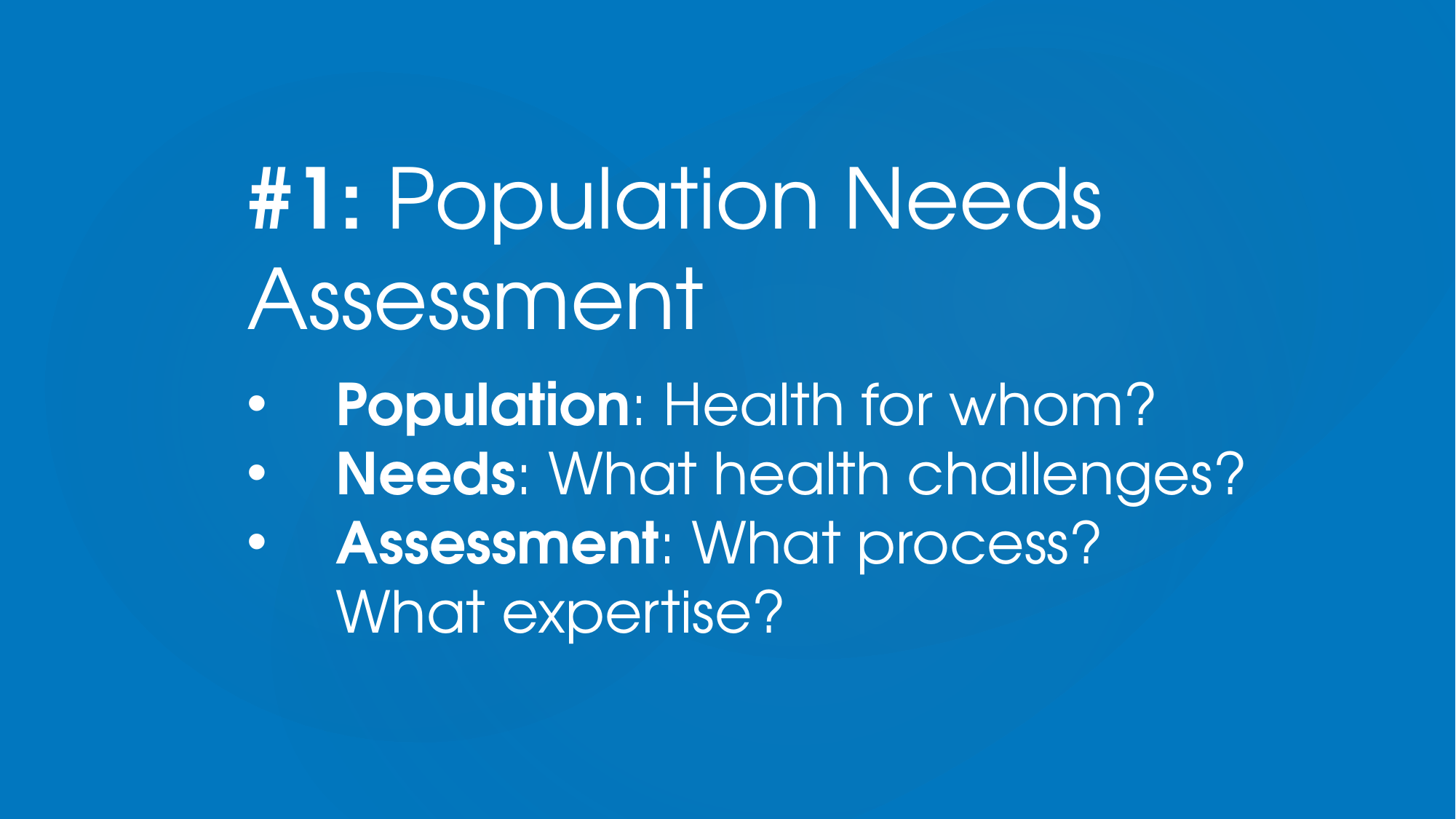

#1: Population Needs Assessment

Population: Health for whom?
Needs: What health challenges?
Assessment: What process? What expertise?